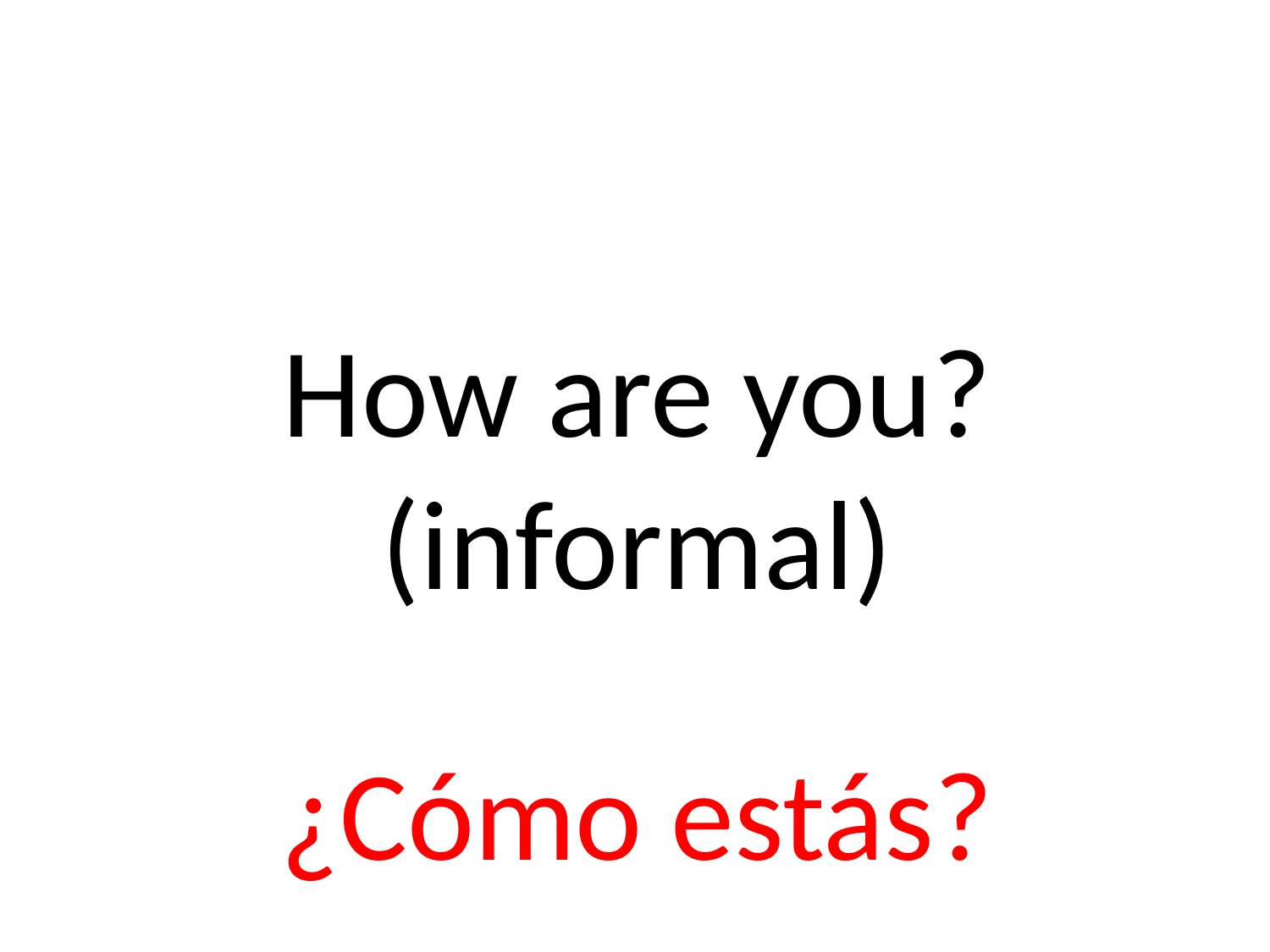

# How are you? (informal)
¿Cómo estás?